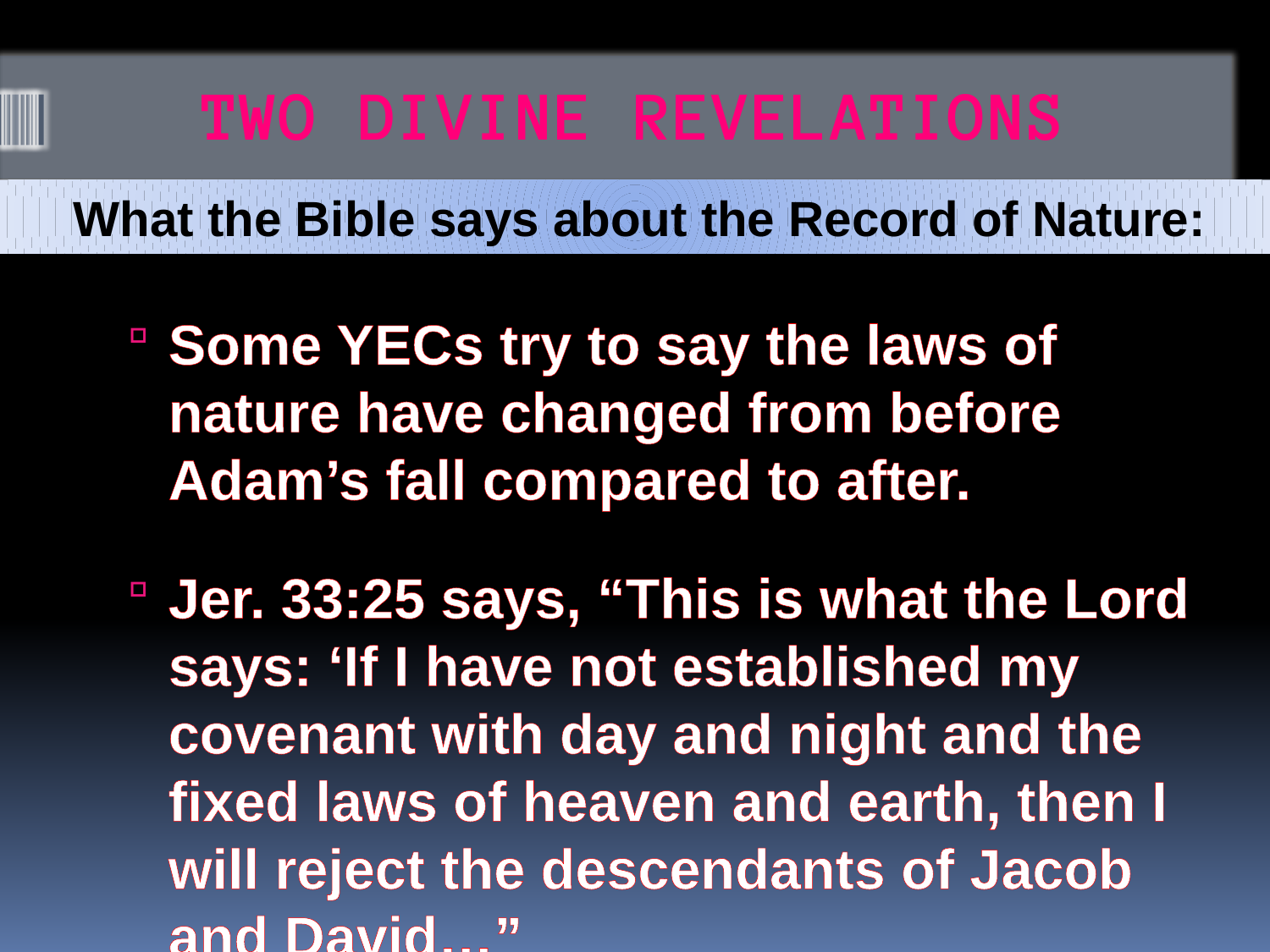

# TWO DIVINE REVELATIONS
What the Bible says about the Record of Nature:
Some YECs try to say the laws of nature have changed from before Adam’s fall compared to after.

Jer. 33:25 says, “This is what the Lord says: ‘If I have not established my covenant with day and night and the fixed laws of heaven and earth, then I will reject the descendants of Jacob and David…”